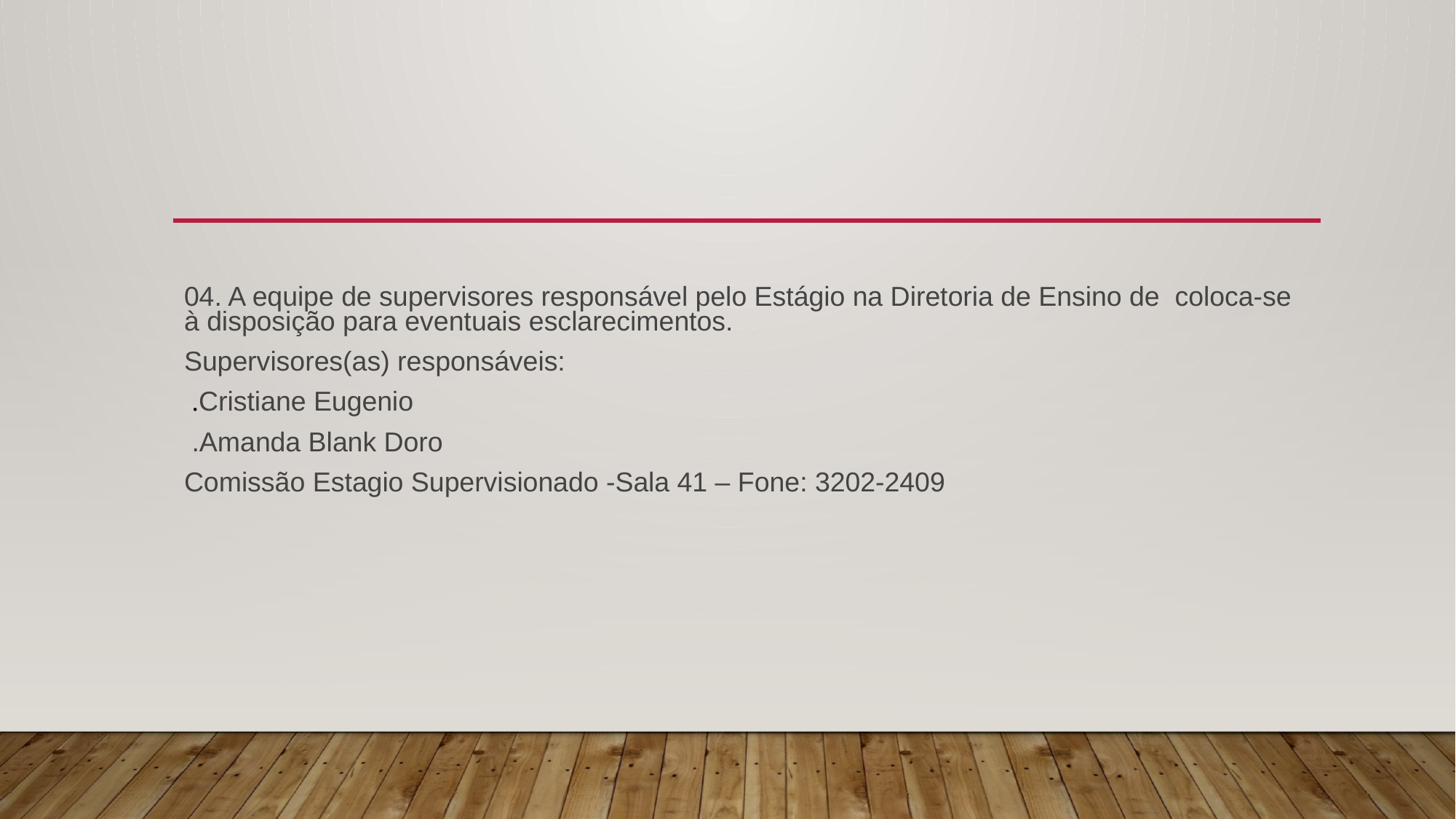

#

04. A equipe de supervisores responsável pelo Estágio na Diretoria de Ensino de  coloca-se à disposição para eventuais esclarecimentos.
Supervisores(as) responsáveis:
 .Cristiane Eugenio
 .Amanda Blank Doro
Comissão Estagio Supervisionado -Sala 41 – Fone: 3202-2409